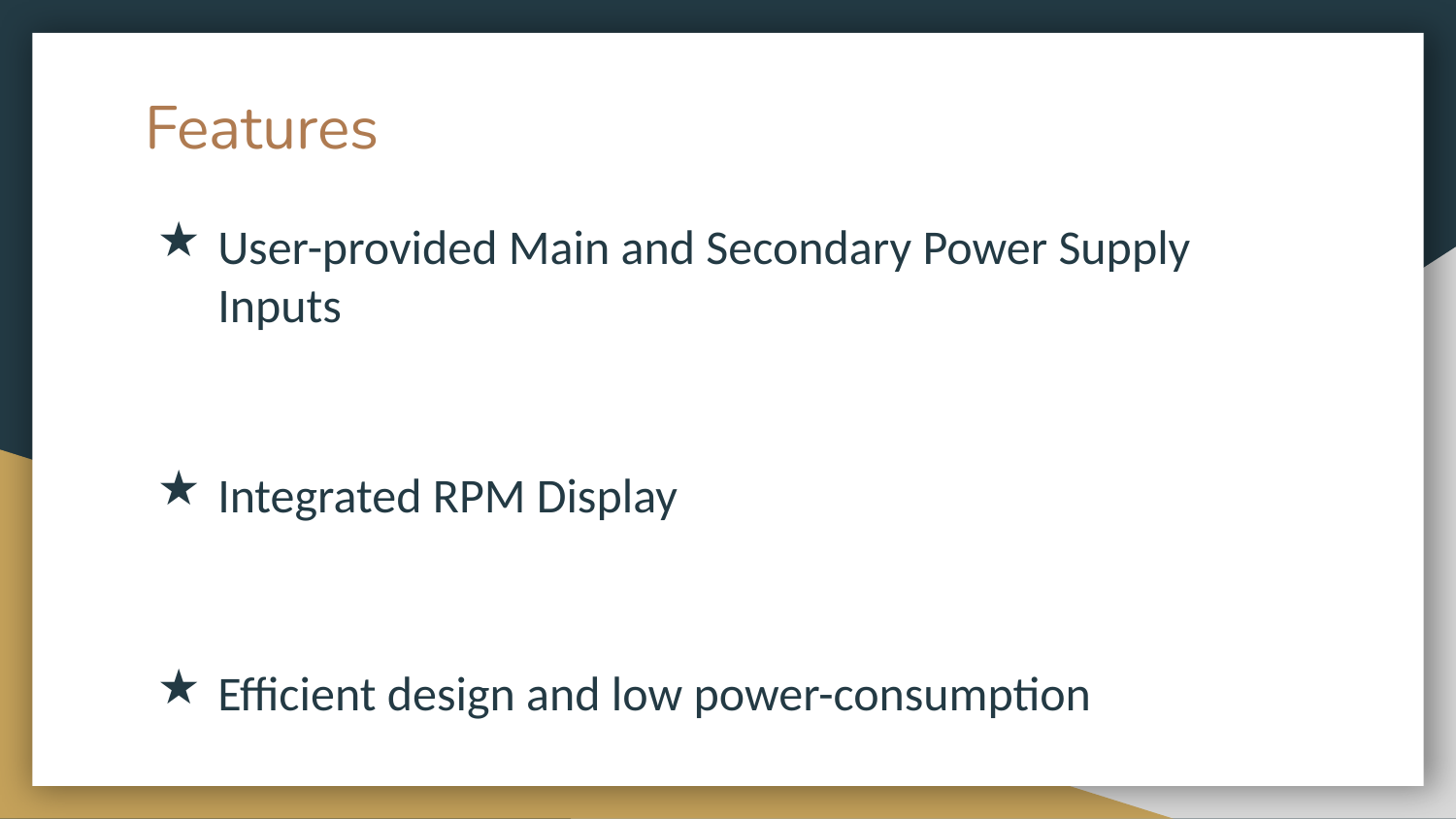

# Features
User-provided Main and Secondary Power Supply Inputs

Integrated RPM Display

Efficient design and low power-consumption